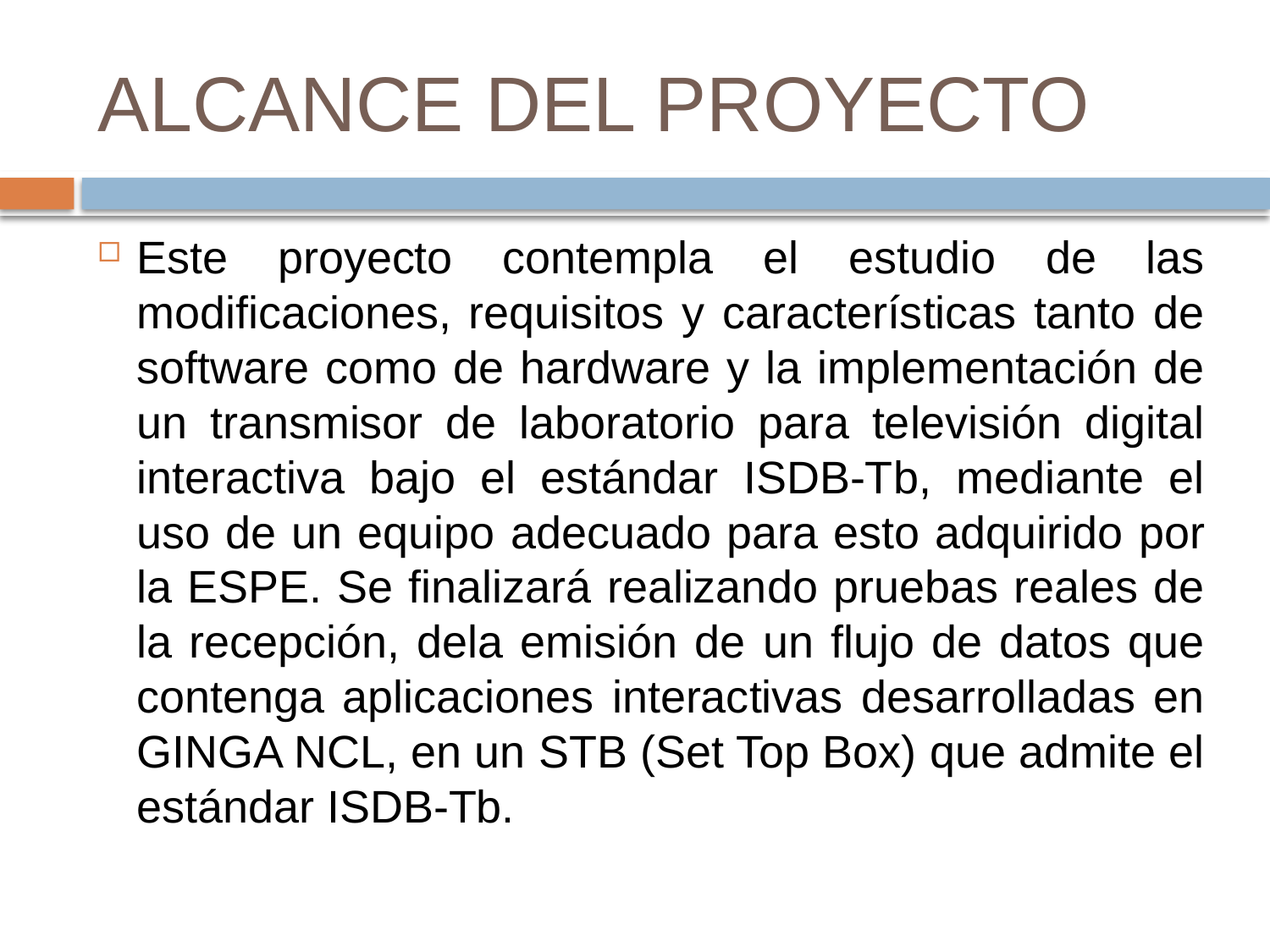

# ALCANCE DEL PROYECTO
Este proyecto contempla el estudio de las modificaciones, requisitos y características tanto de software como de hardware y la implementación de un transmisor de laboratorio para televisión digital interactiva bajo el estándar ISDB-Tb, mediante el uso de un equipo adecuado para esto adquirido por la ESPE. Se finalizará realizando pruebas reales de la recepción, dela emisión de un flujo de datos que contenga aplicaciones interactivas desarrolladas en GINGA NCL, en un STB (Set Top Box) que admite el estándar ISDB-Tb.